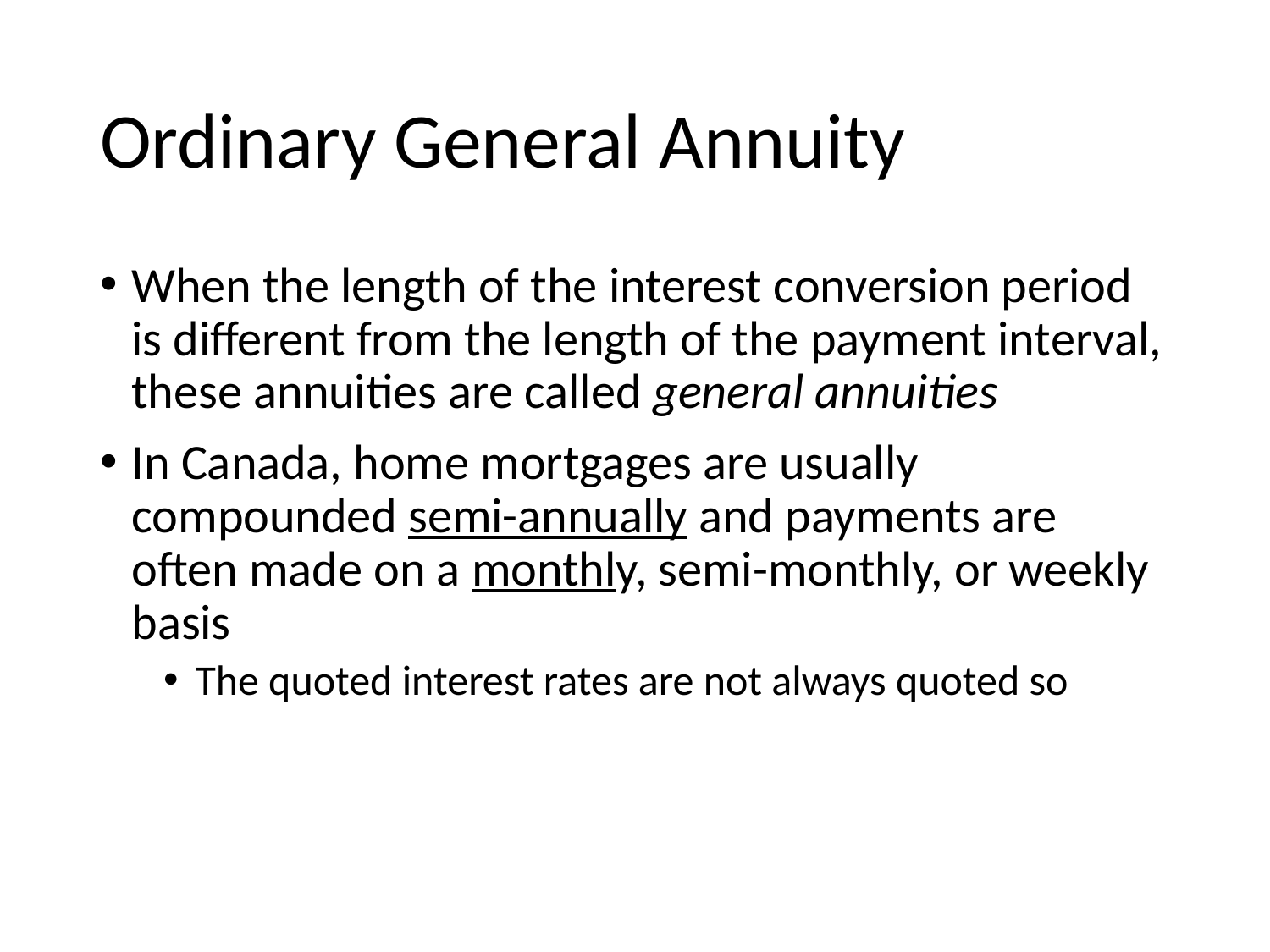

# Ordinary General Annuity
When the length of the interest conversion period is different from the length of the payment interval, these annuities are called general annuities
In Canada, home mortgages are usually compounded semi-annually and payments are often made on a monthly, semi-monthly, or weekly basis
The quoted interest rates are not always quoted so